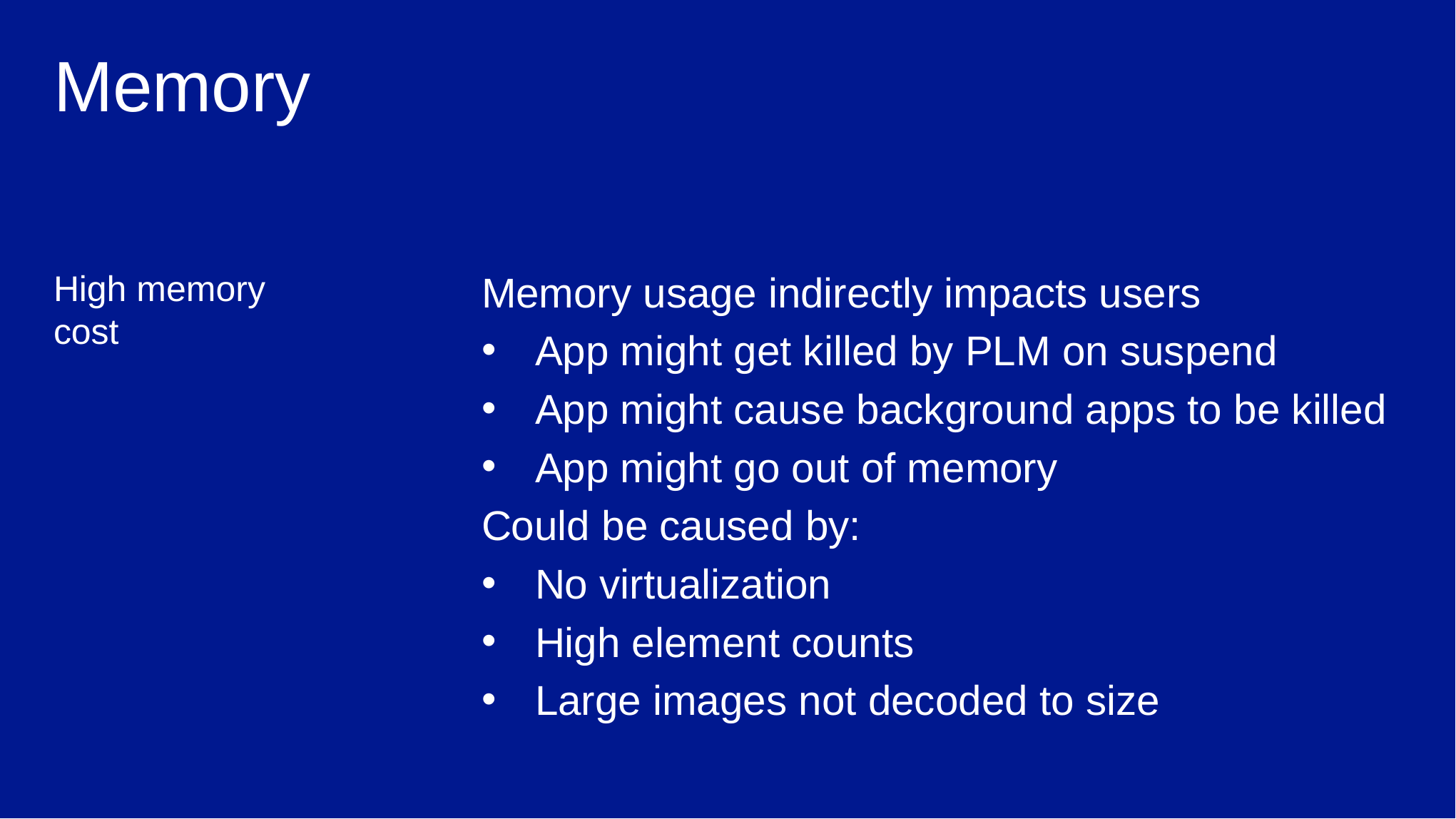

# Memory
High memory cost
Memory usage indirectly impacts users
App might get killed by PLM on suspend
App might cause background apps to be killed
App might go out of memory
Could be caused by:
No virtualization
High element counts
Large images not decoded to size